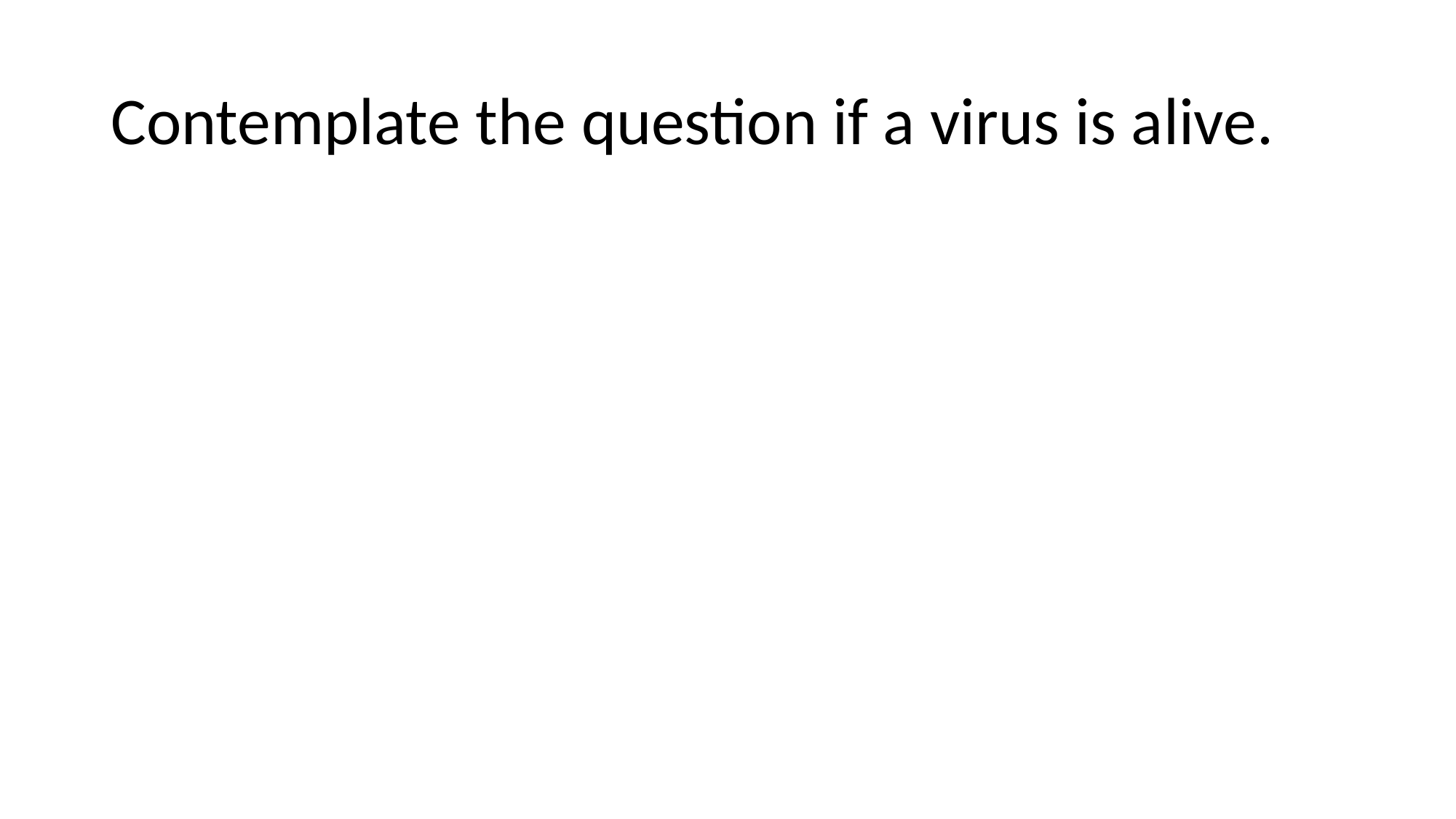

# Contemplate the question if a virus is alive.